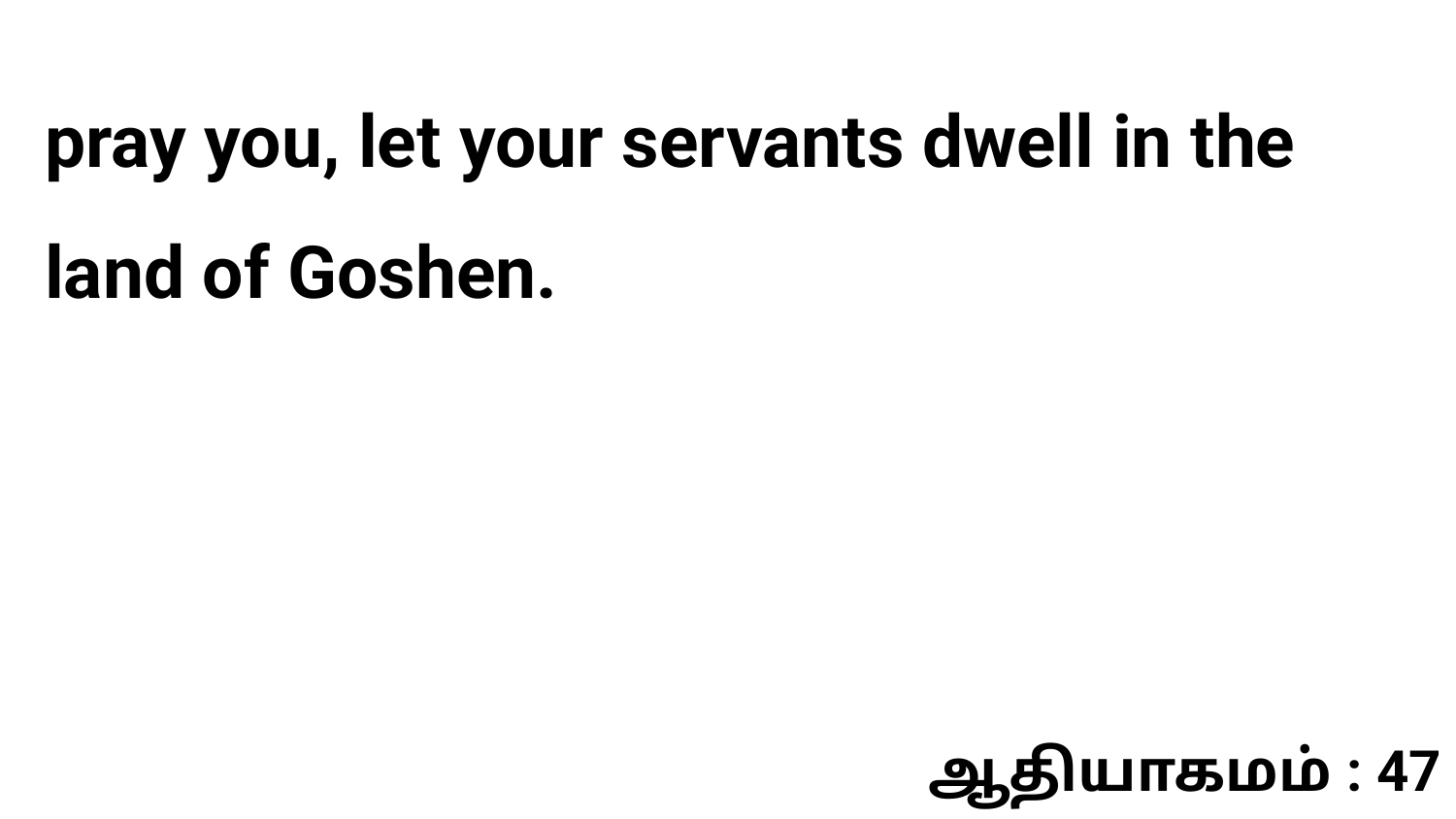

pray you, let your servants dwell in the land of Goshen.
ஆதியாகமம் : 47